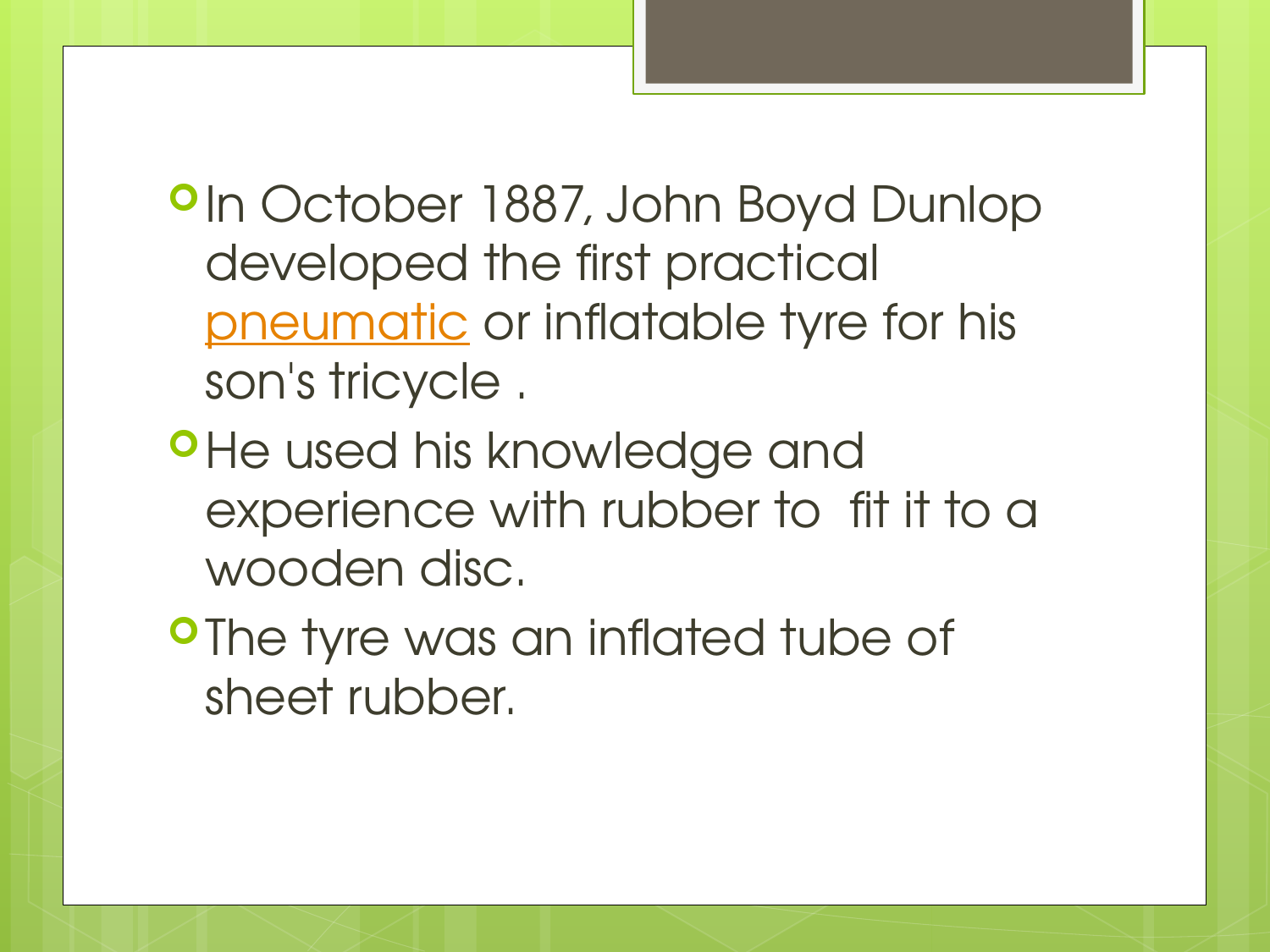

#
In October 1887, John Boyd Dunlop developed the first practical pneumatic or inflatable tyre for his son's tricycle .
He used his knowledge and experience with rubber to  fit it to a wooden disc.
The tyre was an inflated tube of sheet rubber.